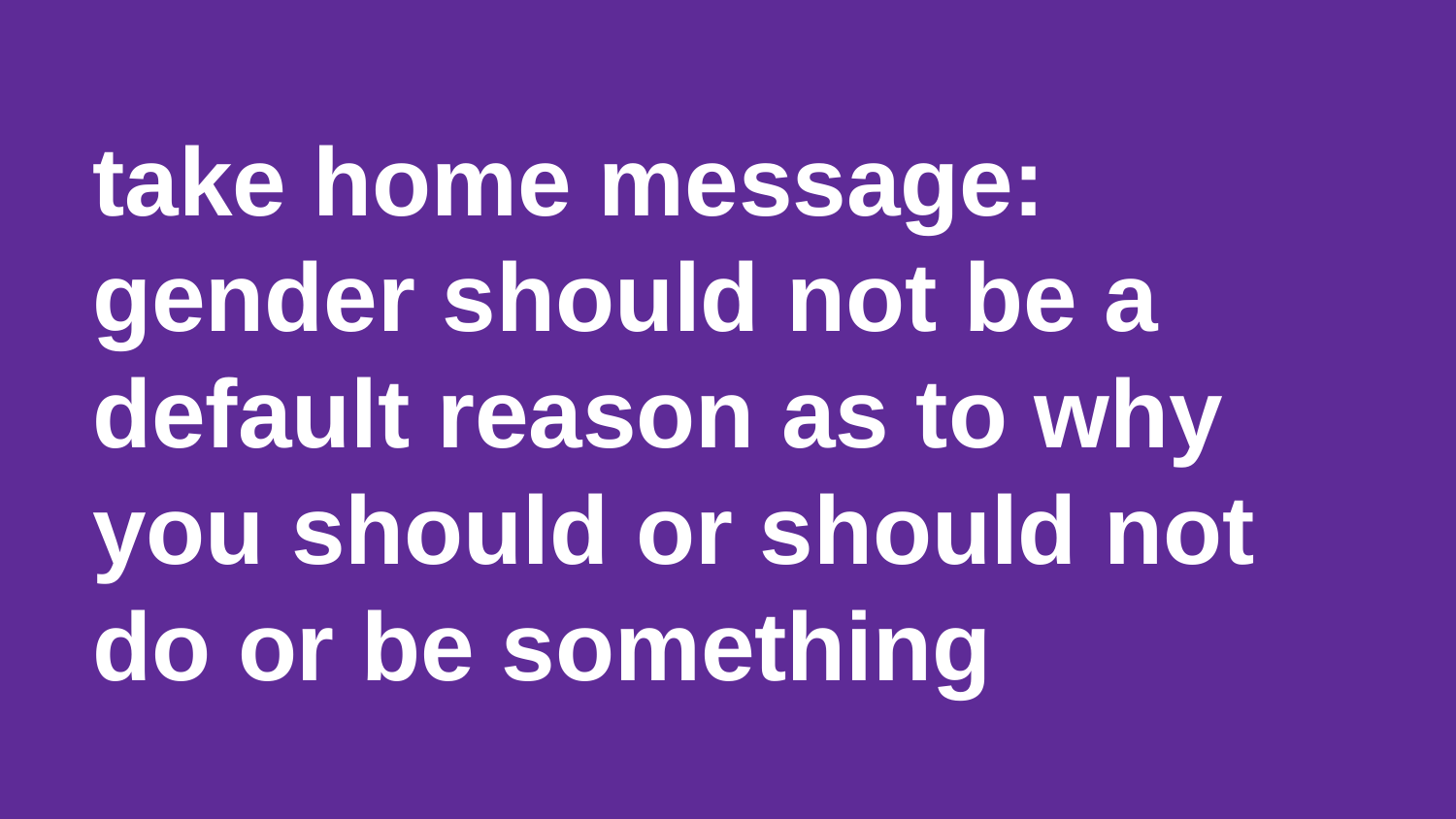

# take home message:
gender should not be a default reason as to why you should or should not do or be something